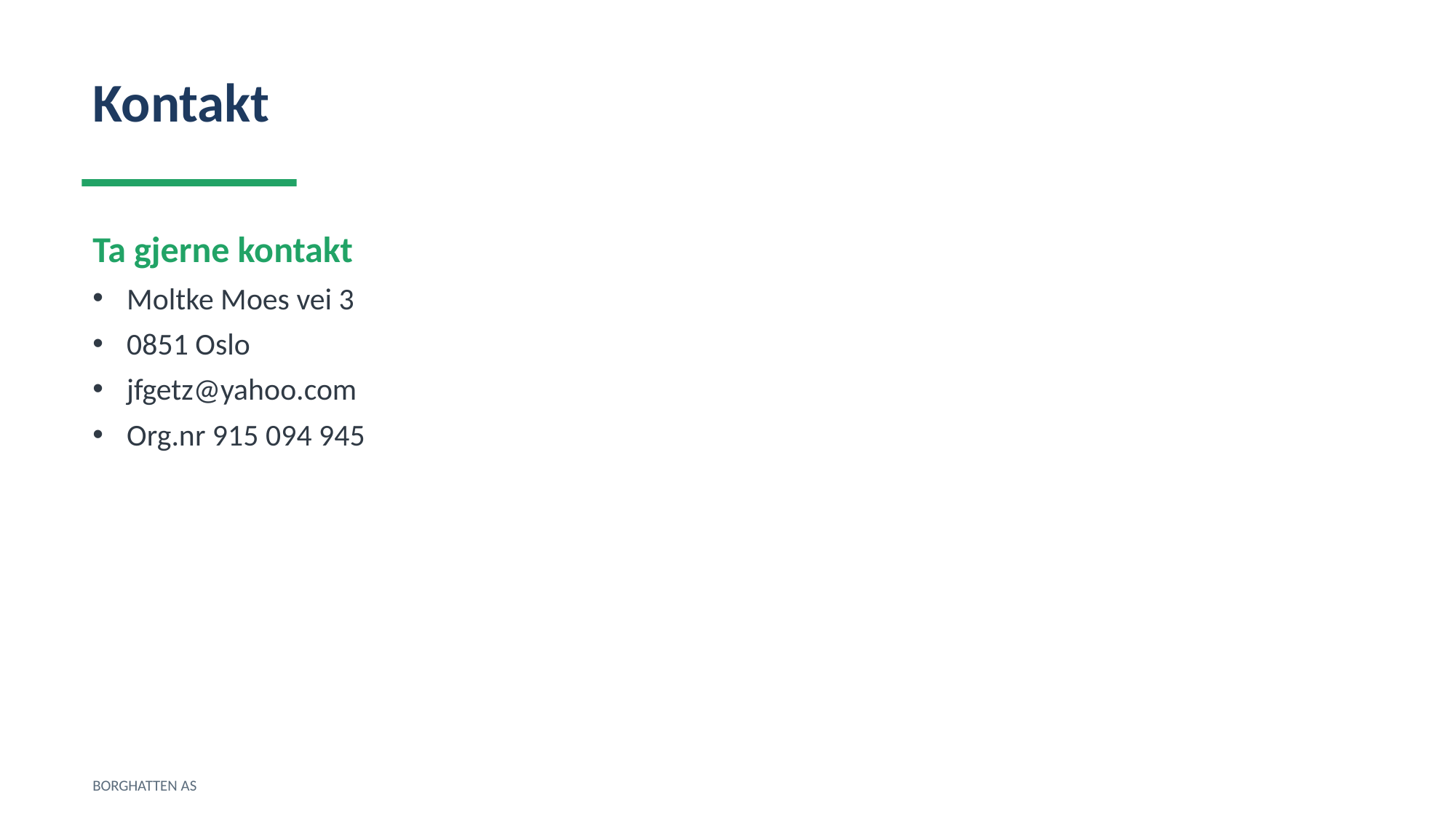

Kontakt

Ta gjerne kontakt
Moltke Moes vei 3
0851 Oslo
jfgetz@yahoo.com
Org.nr 915 094 945
BORGHATTEN AS